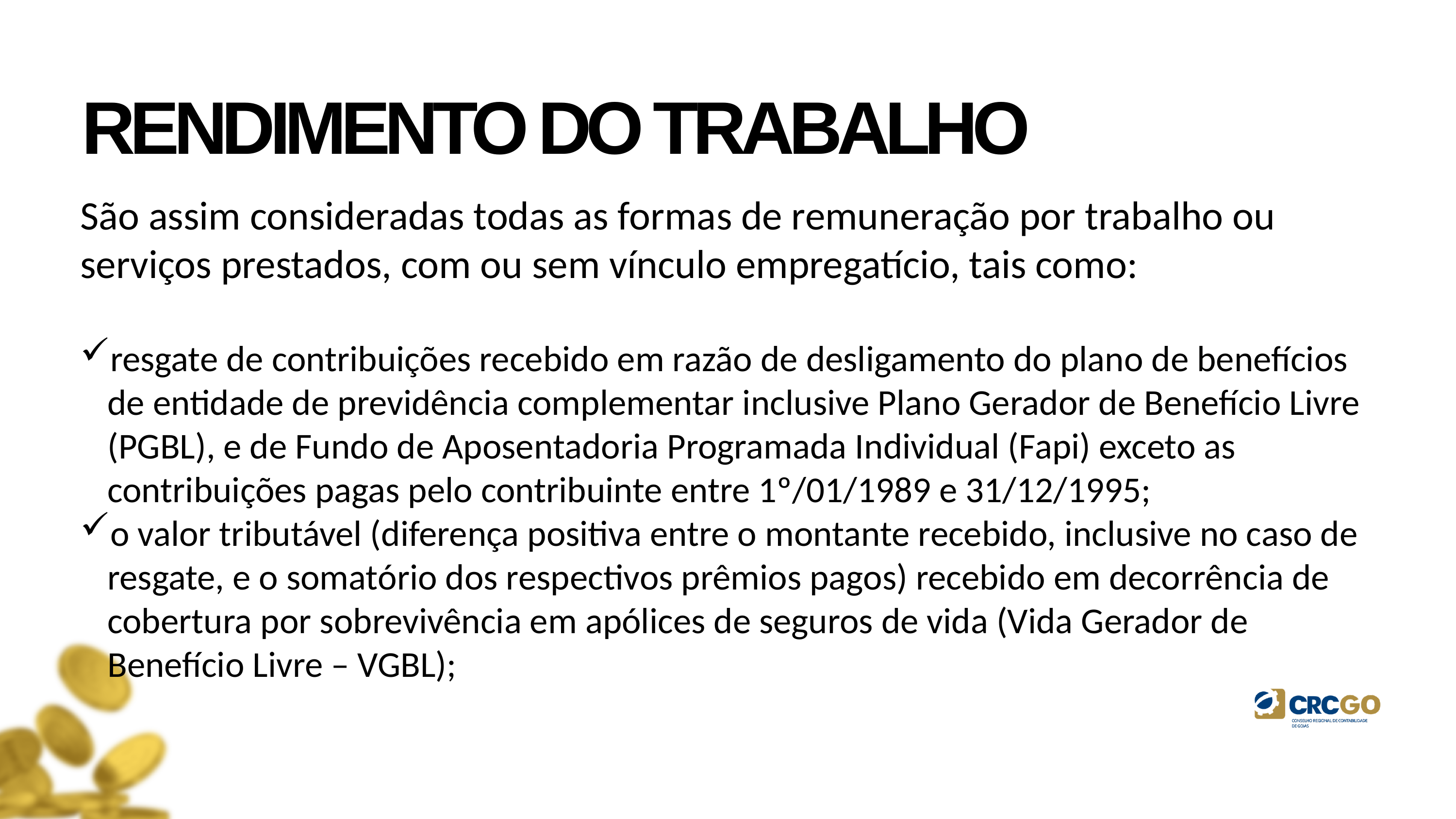

RENDIMENTO DO TRABALHO

São assim consideradas todas as formas de remuneração por trabalho ou serviços prestados, com ou sem vínculo empregatício, tais como:

resgate de contribuições recebido em razão de desligamento do plano de benefícios de entidade de previdência complementar inclusive Plano Gerador de Benefício Livre (PGBL), e de Fundo de Aposentadoria Programada Individual (Fapi) exceto as contribuições pagas pelo contribuinte entre 1º/01/1989 e 31/12/1995;
o valor tributável (diferença positiva entre o montante recebido, inclusive no caso de resgate, e o somatório dos respectivos prêmios pagos) recebido em decorrência de cobertura por sobrevivência em apólices de seguros de vida (Vida Gerador de Benefício Livre – VGBL);